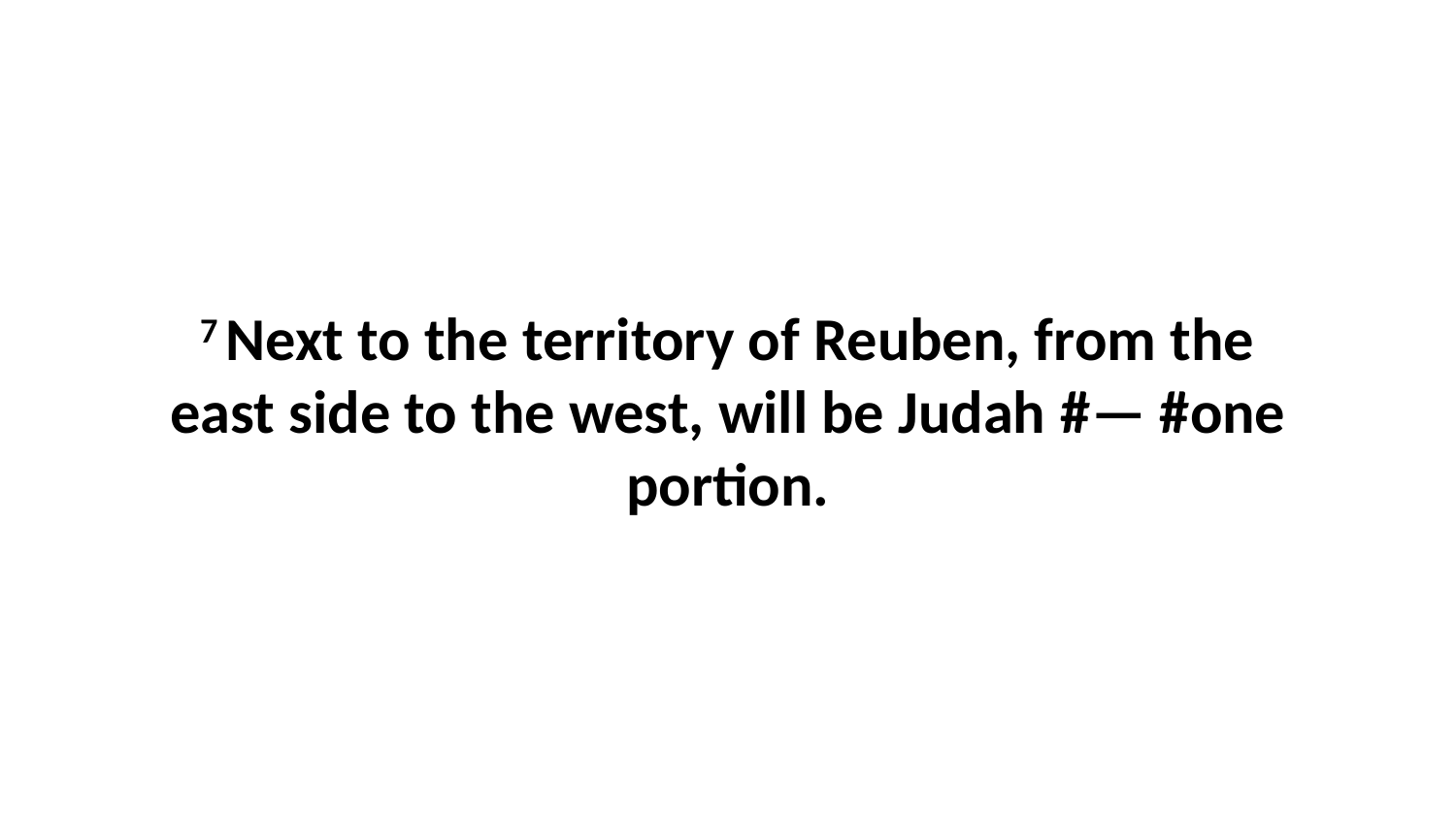

7 Next to the territory of Reuben, from the east side to the west, will be Judah #— #one portion.